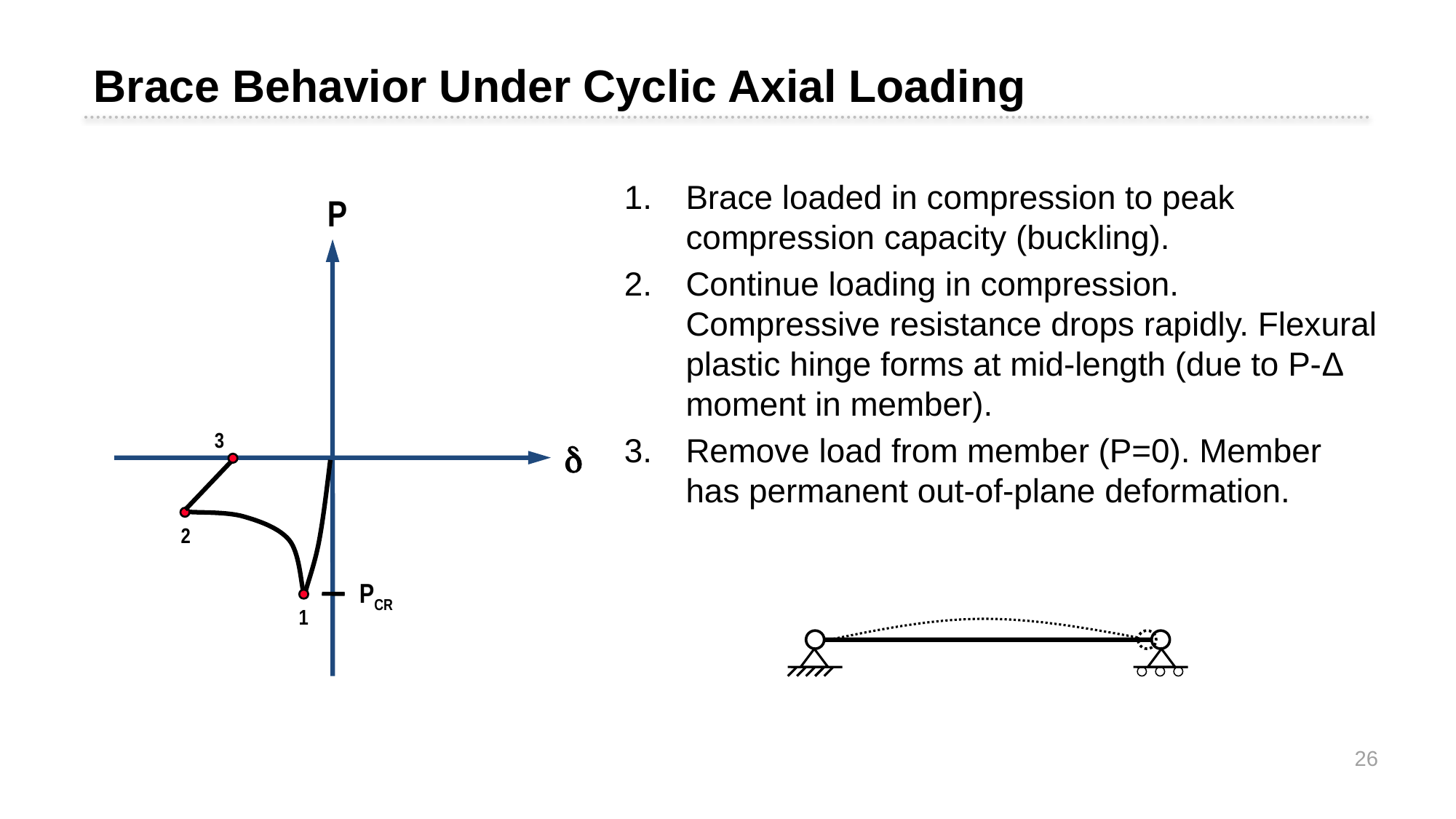

Brace Behavior Under Cyclic Axial Loading
Brace loaded in compression to peak compression capacity (buckling).
Continue loading in compression. Compressive resistance drops rapidly. Flexural plastic hinge forms at mid-length (due to P-Δ moment in member).
Remove load from member (P=0). Member has permanent out-of-plane deformation.

P

δ
PCR

3

2

1

26